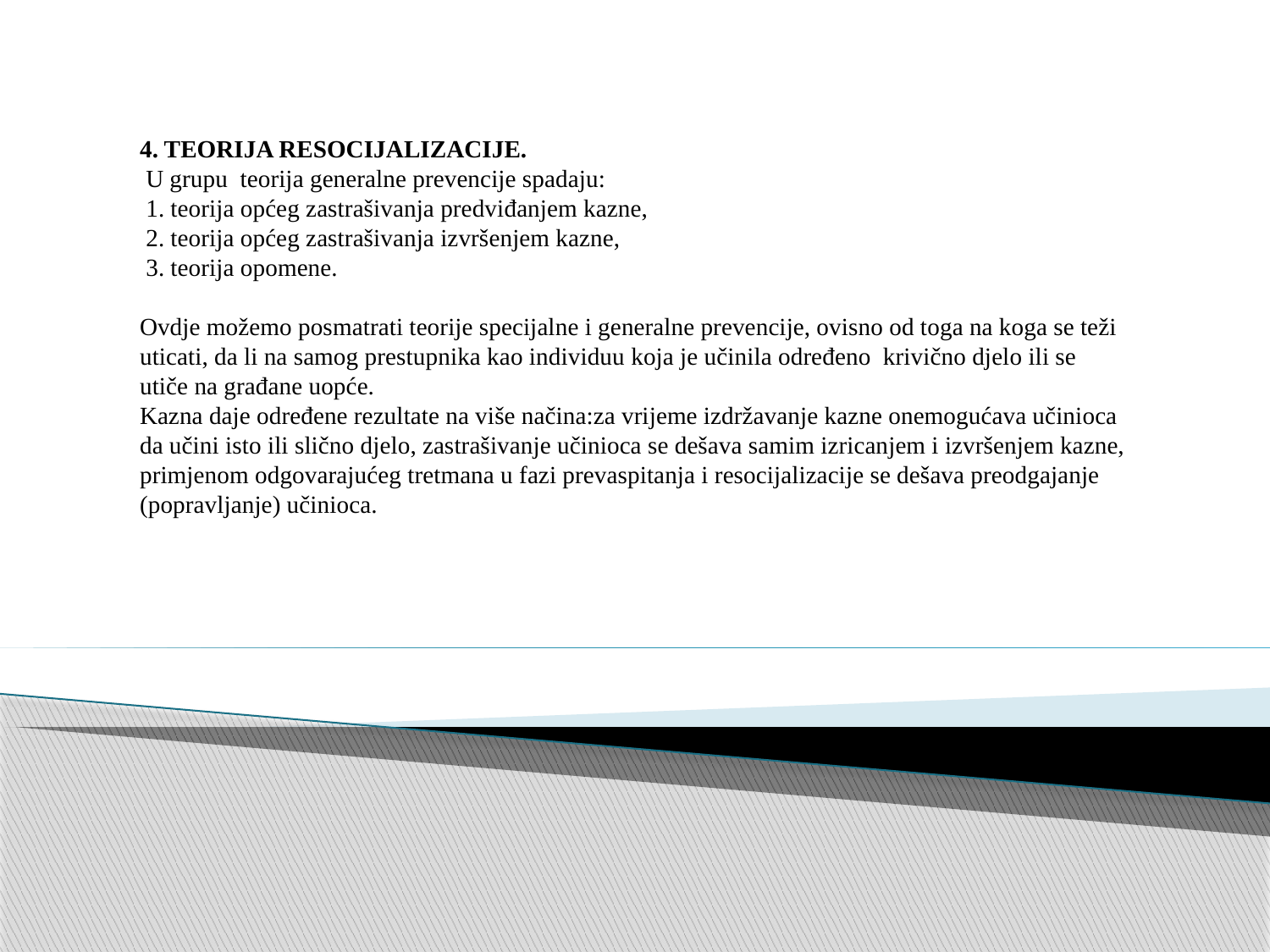

4. TEORIJA RESOCIJALIZACIJE.
 U grupu  teorija generalne prevencije spadaju:
 1. teorija općeg zastrašivanja predviđanjem kazne,
 2. teorija općeg zastrašivanja izvršenjem kazne,
 3. teorija opomene.

Ovdje možemo posmatrati teorije specijalne i generalne prevencije, ovisno od toga na koga se teži uticati, da li na samog prestupnika kao individuu koja je učinila određeno  krivično djelo ili se utiče na građane uopće.
Kazna daje određene rezultate na više načina:za vrijeme izdržavanje kazne onemogućava učinioca da učini isto ili slično djelo, zastrašivanje učinioca se dešava samim izricanjem i izvršenjem kazne, primjenom odgovarajućeg tretmana u fazi prevaspitanja i resocijalizacije se dešava preodgajanje (popravljanje) učinioca.